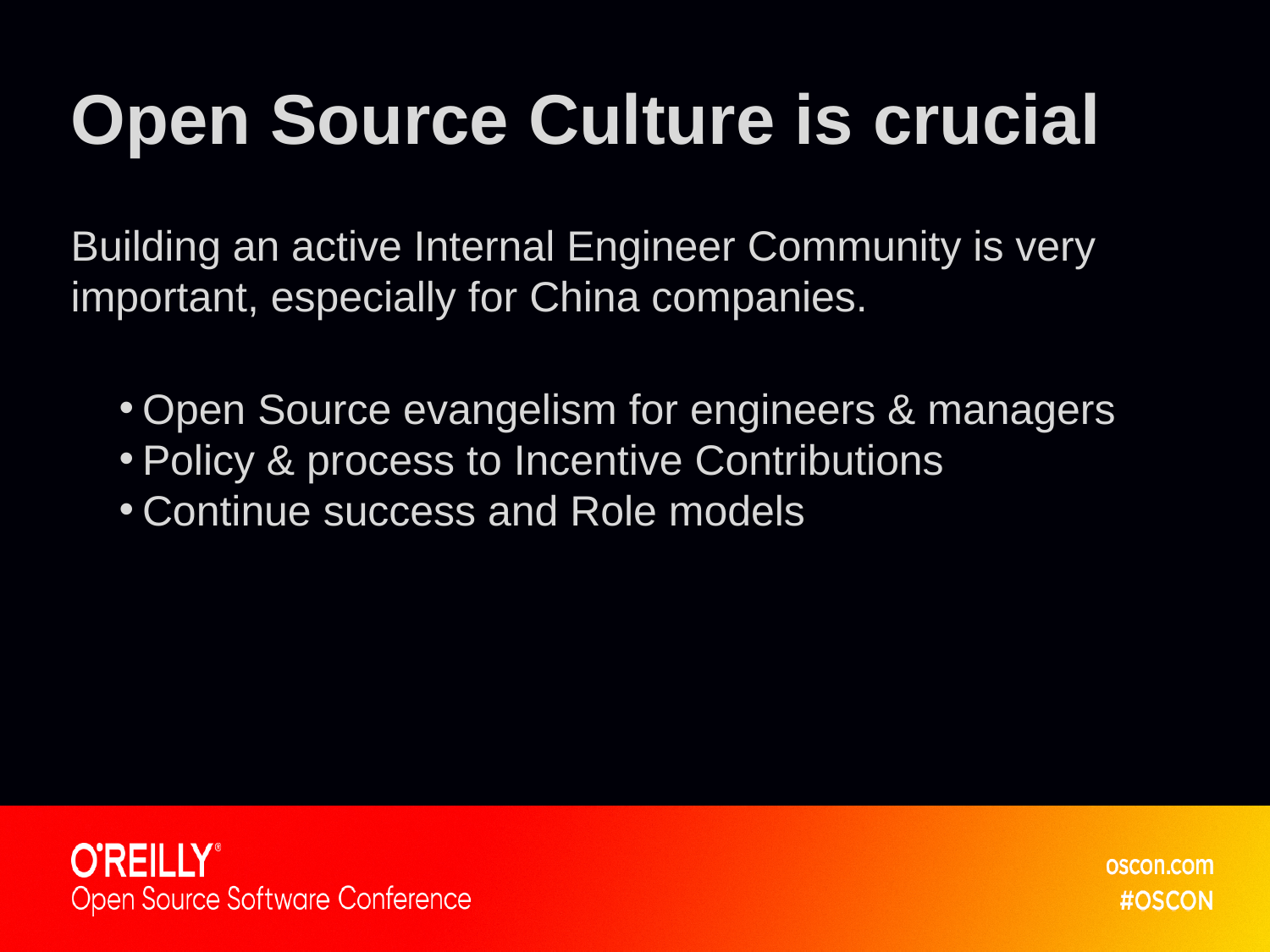

# Open Source Culture is crucial
Building an active Internal Engineer Community is very important, especially for China companies.

Open Source evangelism for engineers & managers
Policy & process to Incentive Contributions
Continue success and Role models